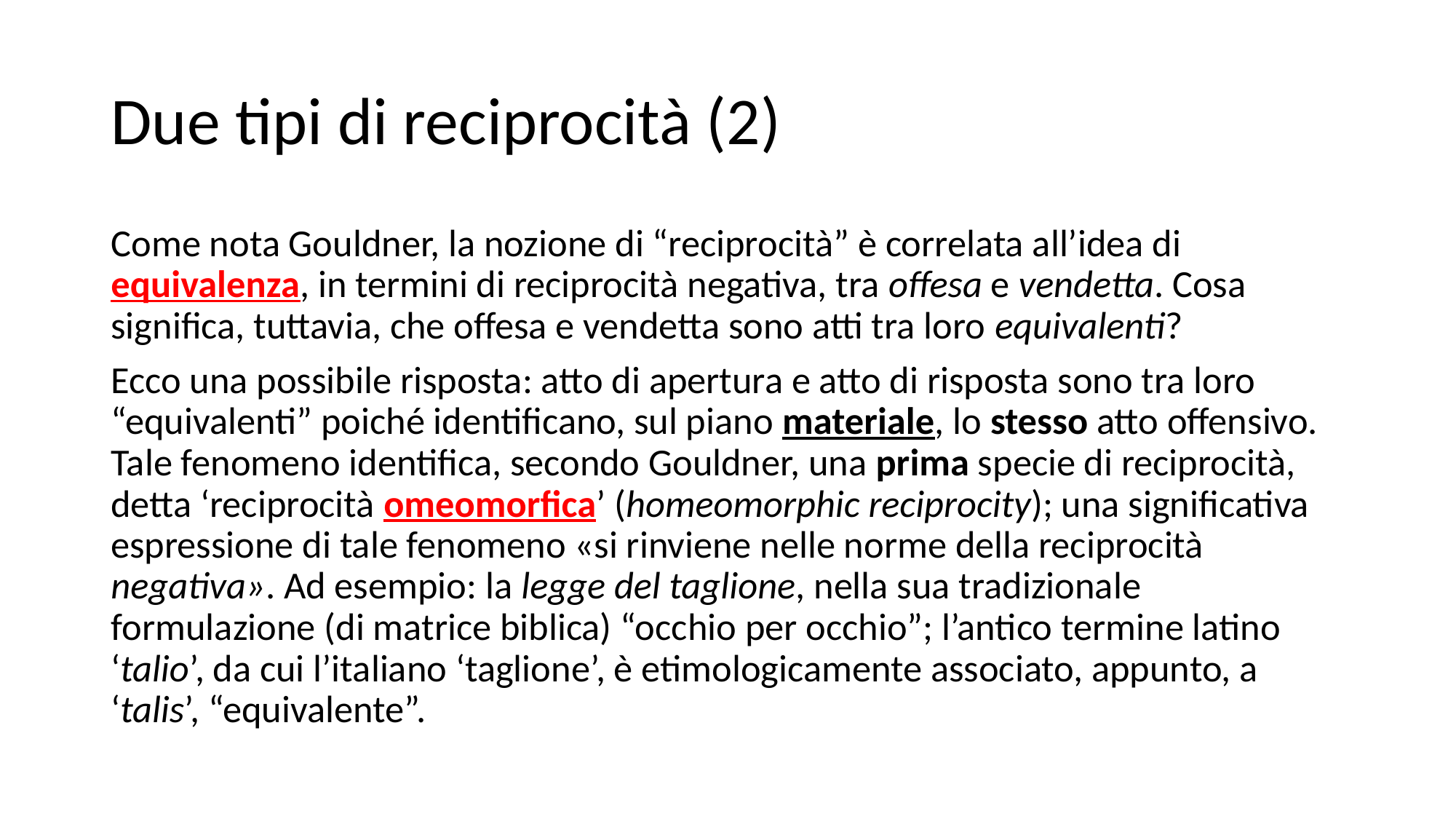

# Due tipi di reciprocità (2)
Come nota Gouldner, la nozione di “reciprocità” è correlata all’idea di equivalenza, in termini di reciprocità negativa, tra offesa e vendetta. Cosa significa, tuttavia, che offesa e vendetta sono atti tra loro equivalenti?
Ecco una possibile risposta: atto di apertura e atto di risposta sono tra loro “equivalenti” poiché identificano, sul piano materiale, lo stesso atto offensivo. Tale fenomeno identifica, secondo Gouldner, una prima specie di reciprocità, detta ‘reciprocità omeomorfica’ (homeomorphic reciprocity); una significativa espressione di tale fenomeno «si rinviene nelle norme della reciprocità negativa». Ad esempio: la legge del taglione, nella sua tradizionale formulazione (di matrice biblica) “occhio per occhio”; l’antico termine latino ‘talio’, da cui l’italiano ‘taglione’, è etimologicamente associato, appunto, a ‘talis’, “equivalente”.